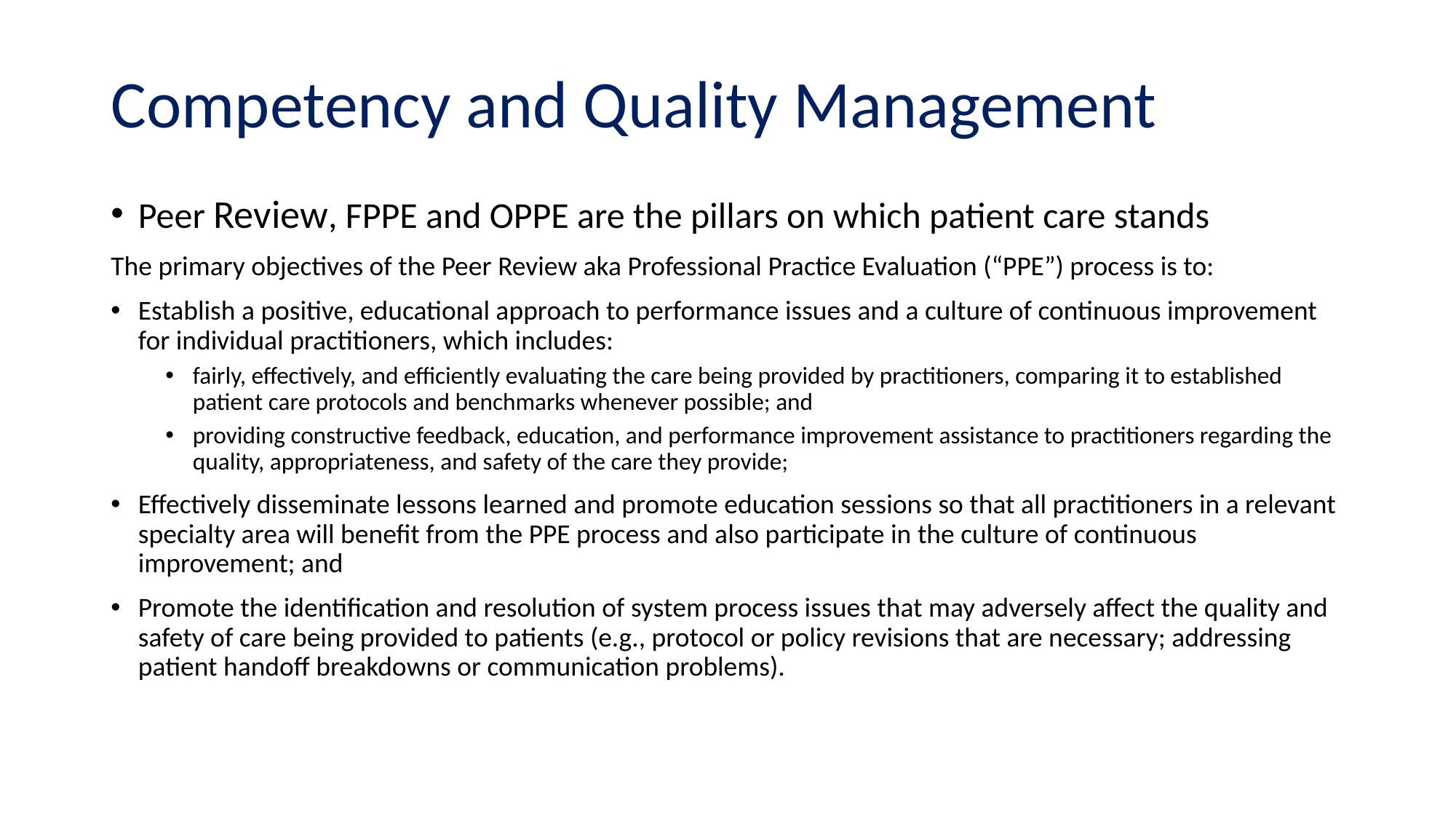

# Competency and Quality Management
Peer Review, FPPE and OPPE are the pillars on which patient care stands
The primary objectives of the Peer Review aka Professional Practice Evaluation (“PPE”) process is to:
Establish a positive, educational approach to performance issues and a culture of continuous improvement for individual practitioners, which includes:
fairly, effectively, and efficiently evaluating the care being provided by practitioners, comparing it to established patient care protocols and benchmarks whenever possible; and
providing constructive feedback, education, and performance improvement assistance to practitioners regarding the quality, appropriateness, and safety of the care they provide;
Effectively disseminate lessons learned and promote education sessions so that all practitioners in a relevant specialty area will benefit from the PPE process and also participate in the culture of continuous improvement; and
Promote the identification and resolution of system process issues that may adversely affect the quality and safety of care being provided to patients (e.g., protocol or policy revisions that are necessary; addressing patient handoff breakdowns or communication problems).